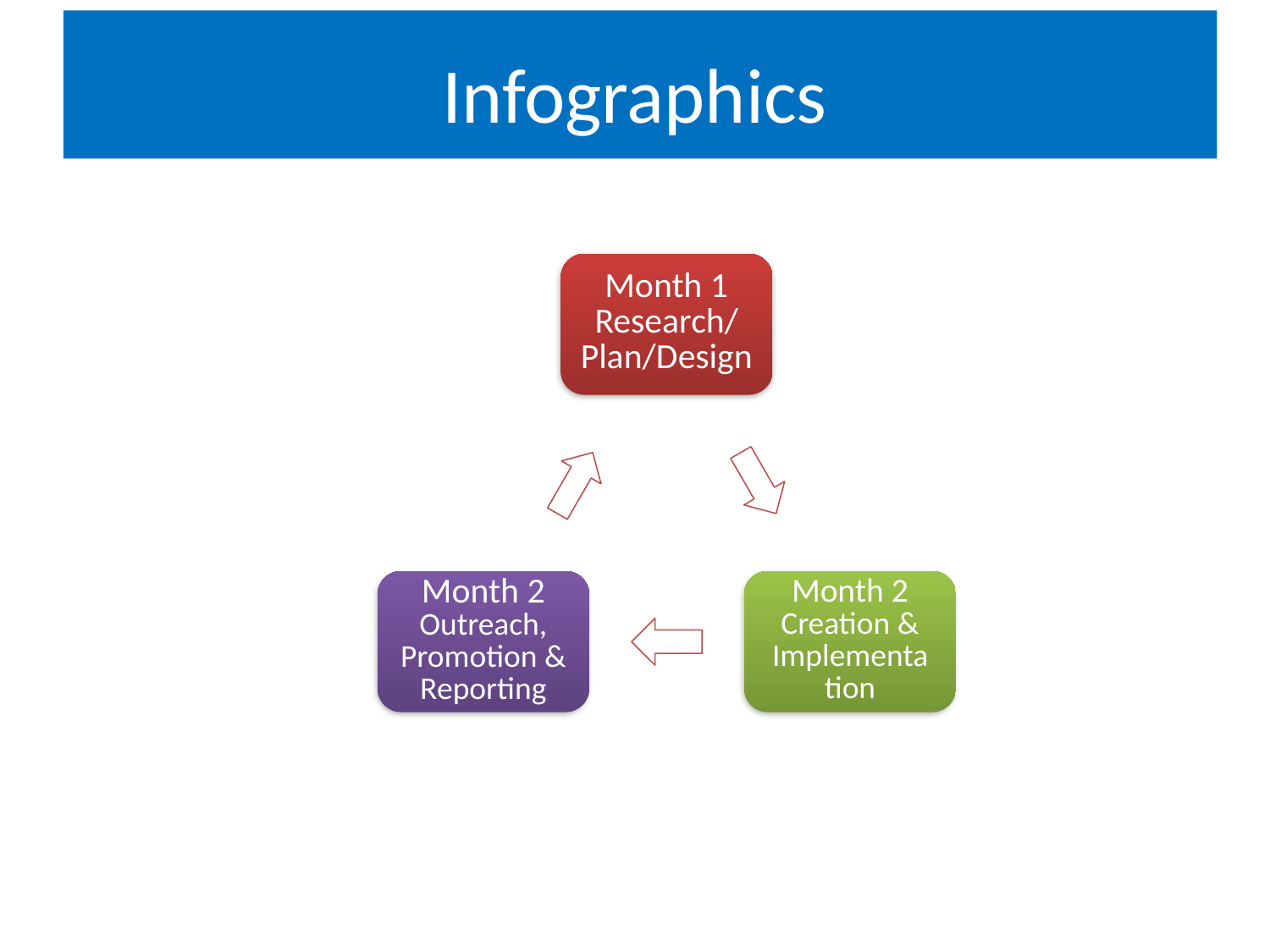

# Infographics
Month 1
Research/Plan/Design
Month 2
Creation & Implementation
Month 2
Outreach, Promotion & Reporting